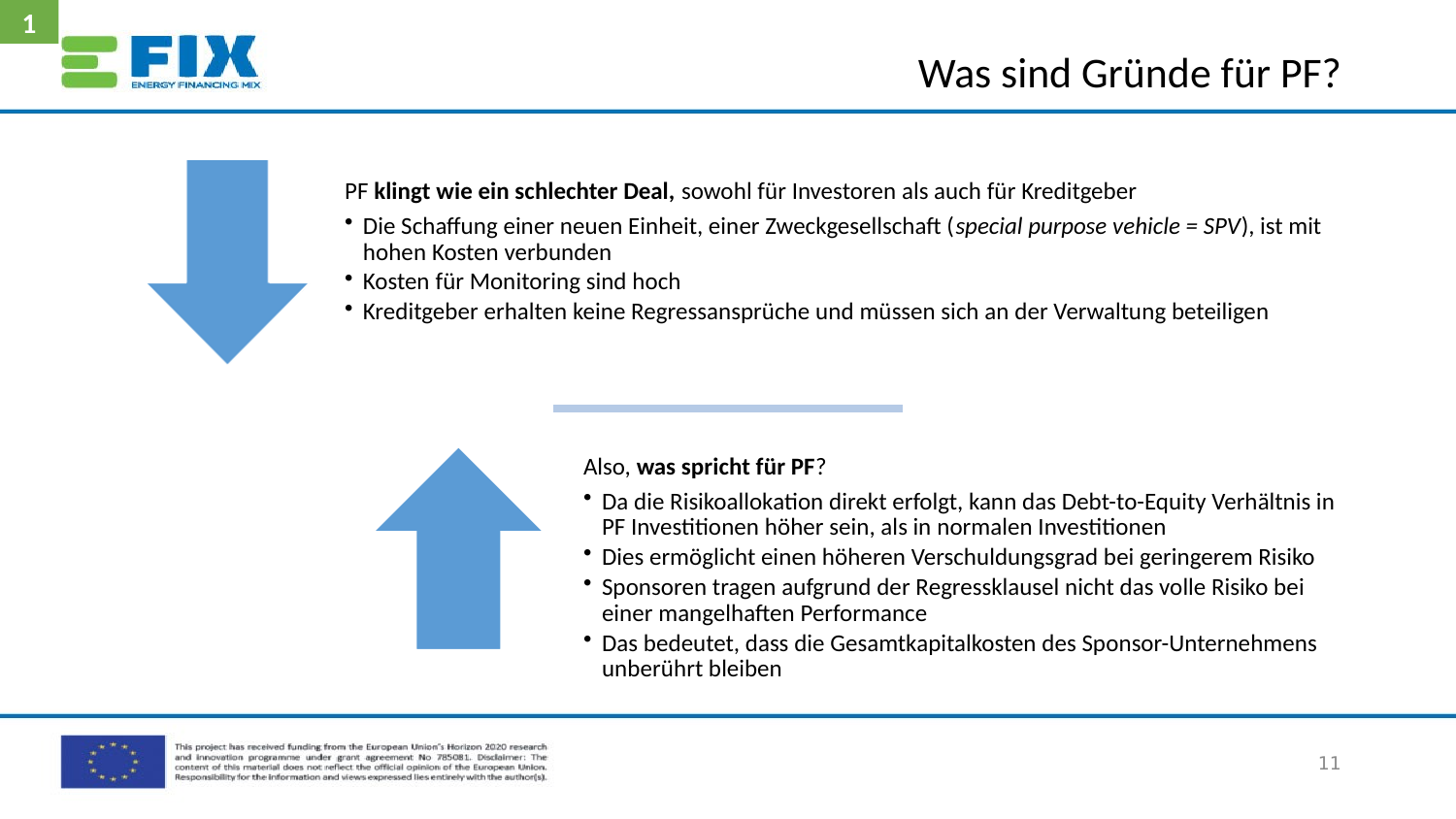

1
# Was sind Gründe für PF?
PF klingt wie ein schlechter Deal, sowohl für Investoren als auch für Kreditgeber
Die Schaffung einer neuen Einheit, einer Zweckgesellschaft (special purpose vehicle = SPV), ist mit hohen Kosten verbunden
Kosten für Monitoring sind hoch
Kreditgeber erhalten keine Regressansprüche und müssen sich an der Verwaltung beteiligen
Also, was spricht für PF?
Da die Risikoallokation direkt erfolgt, kann das Debt-to-Equity Verhältnis in PF Investitionen höher sein, als in normalen Investitionen
Dies ermöglicht einen höheren Verschuldungsgrad bei geringerem Risiko
Sponsoren tragen aufgrund der Regressklausel nicht das volle Risiko bei einer mangelhaften Performance
Das bedeutet, dass die Gesamtkapitalkosten des Sponsor-Unternehmens unberührt bleiben
11